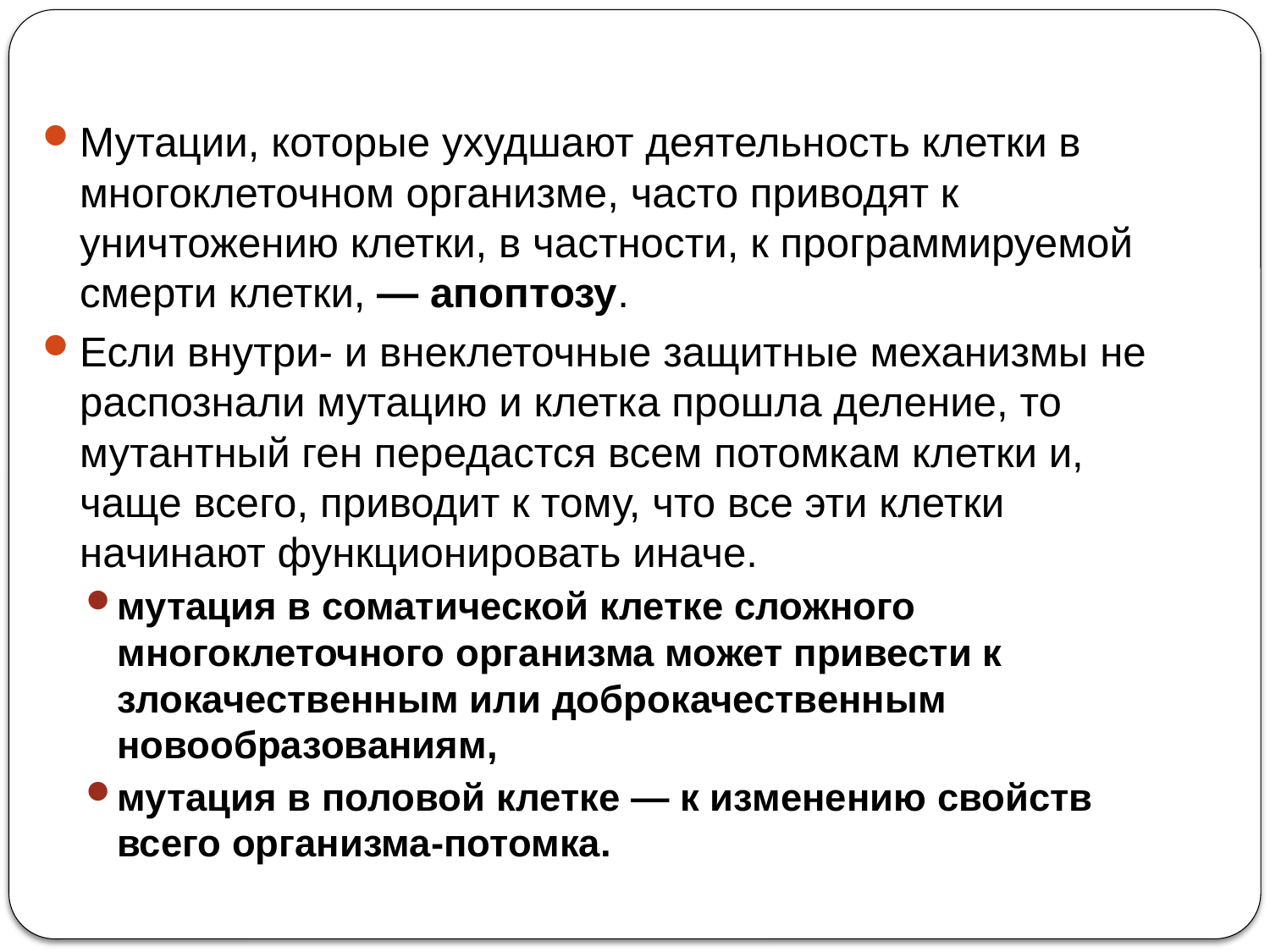

Мутации, которые ухудшают деятельность клетки в многоклеточном организме, часто приводят к уничтожению клетки, в частности, к программируемой смерти клетки, — апоптозу.
Если внутри- и внеклеточные защитные механизмы не распознали мутацию и клетка прошла деление, то мутантный ген передастся всем потомкам клетки и, чаще всего, приводит к тому, что все эти клетки начинают функционировать иначе.
мутация в соматической клетке сложного многоклеточного организма может привести к злокачественным или доброкачественным новообразованиям,
мутация в половой клетке — к изменению свойств всего организма-потомка.